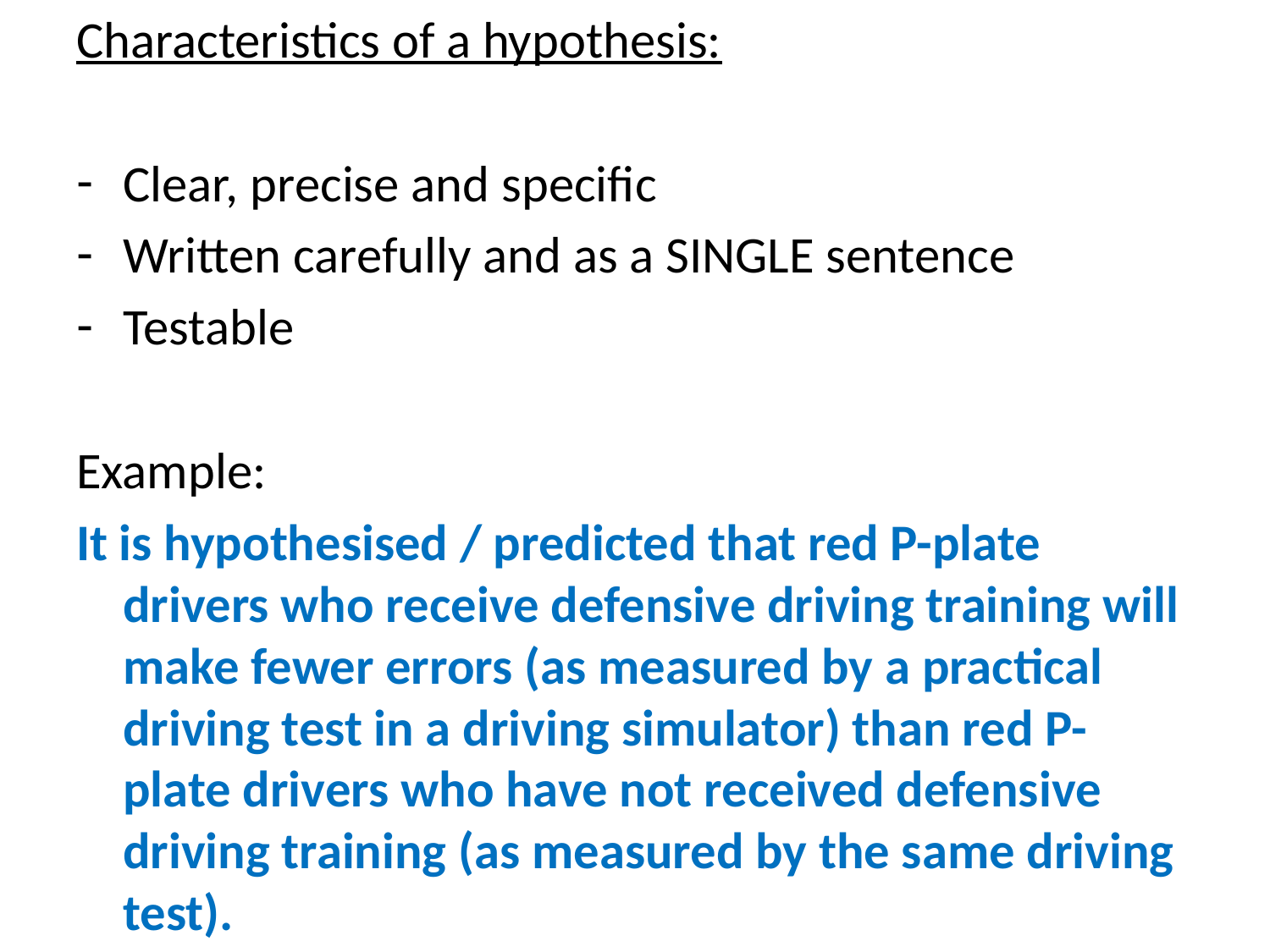

Characteristics of a hypothesis:

Clear, precise and specific
Written carefully and as a SINGLE sentence
Testable

Example:
It is hypothesised / predicted that red P-plate drivers who receive defensive driving training will make fewer errors (as measured by a practical driving test in a driving simulator) than red P-plate drivers who have not received defensive driving training (as measured by the same driving test).
#